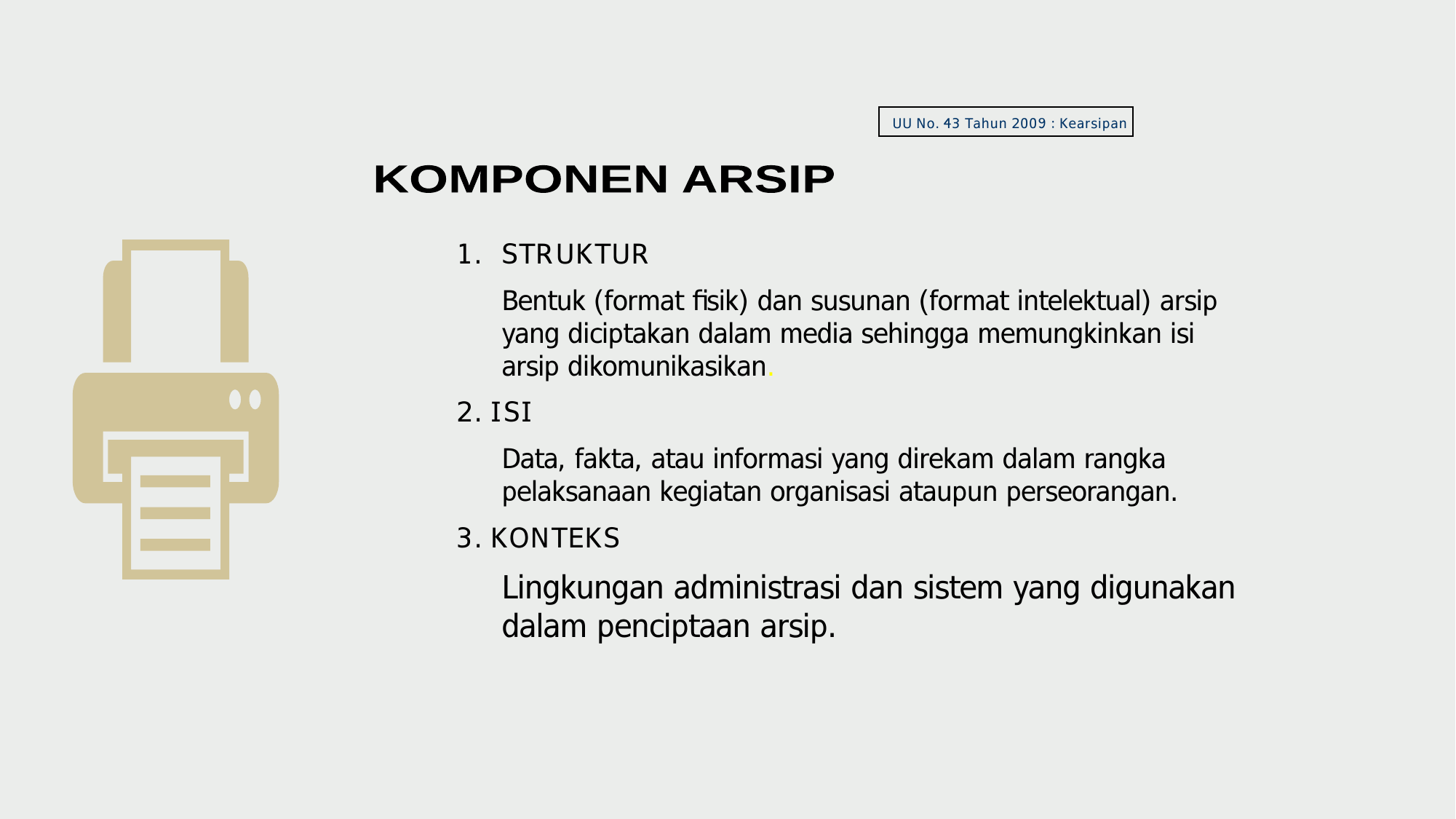

UU No. 43 Tahun 2009 : Kearsipan
KOMPONEN ARSIP
STRUKTUR
	Bentuk (format fisik) dan susunan (format intelektual) arsip yang diciptakan dalam media sehingga memungkinkan isi arsip dikomunikasikan.
2. ISI
	Data, fakta, atau informasi yang direkam dalam rangka pelaksanaan kegiatan organisasi ataupun perseorangan.
3. KONTEKS
	Lingkungan administrasi dan sistem yang digunakan dalam penciptaan arsip.